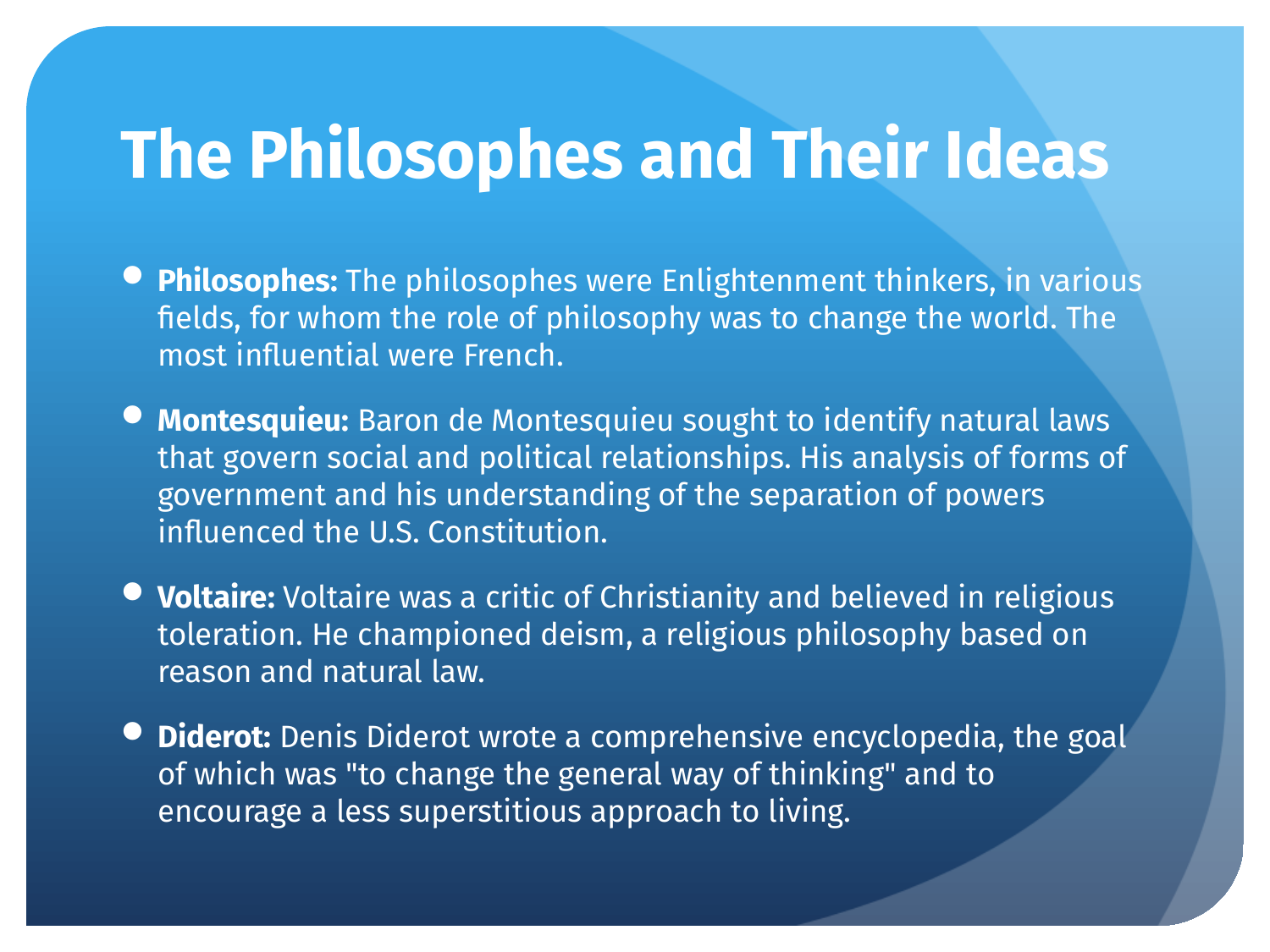

# The Philosophes and Their Ideas
Philosophes: The philosophes were Enlightenment thinkers, in various fields, for whom the role of philosophy was to change the world. The most influential were French.
Montesquieu: Baron de Montesquieu sought to identify natural laws that govern social and political relationships. His analysis of forms of government and his understanding of the separation of powers influenced the U.S. Constitution.
Voltaire: Voltaire was a critic of Christianity and believed in religious toleration. He championed deism, a religious philosophy based on reason and natural law.
Diderot: Denis Diderot wrote a comprehensive encyclopedia, the goal of which was "to change the general way of thinking" and to encourage a less superstitious approach to living.